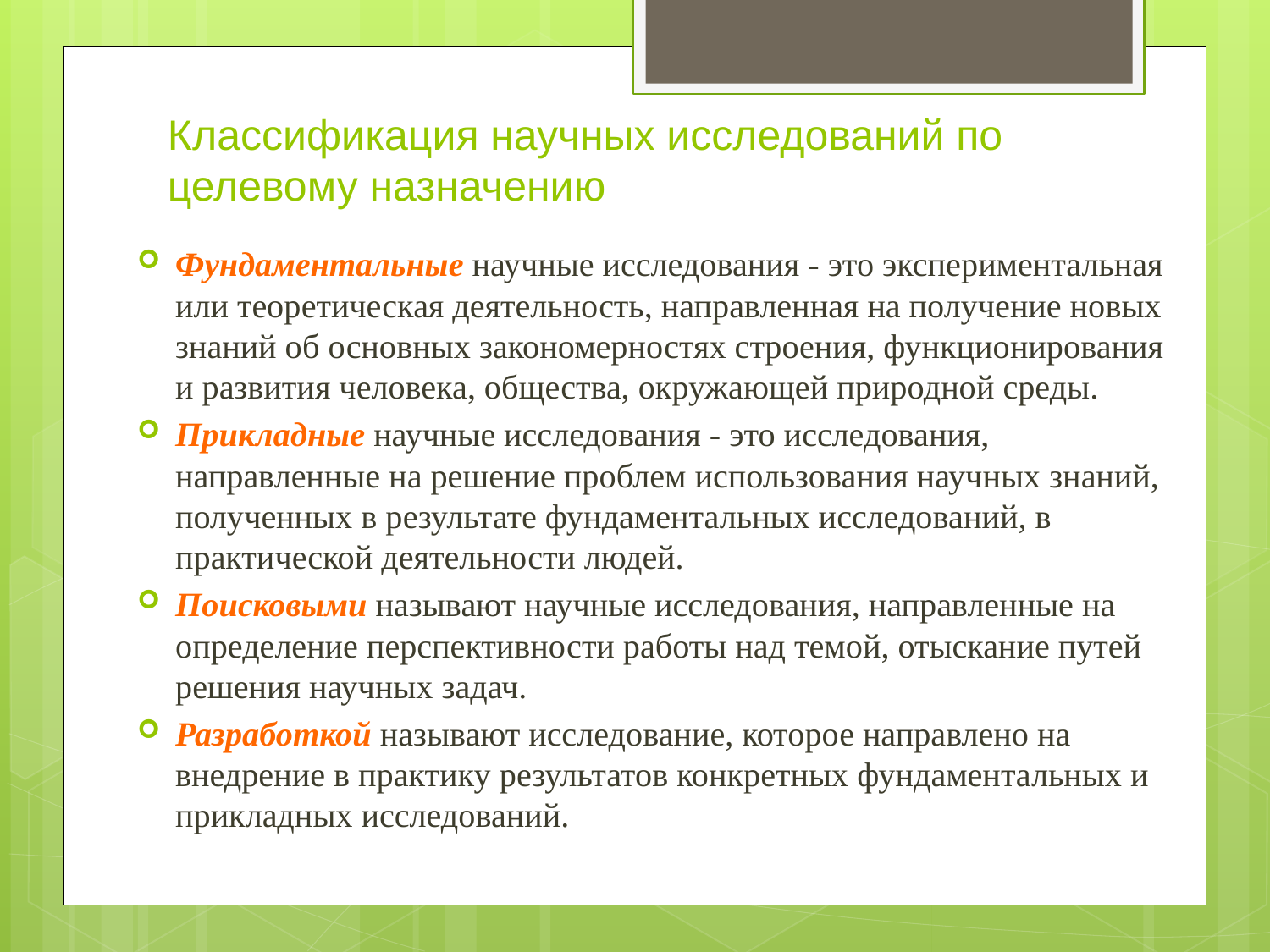

# Классификация научных исследований по целевому назначению
Фундаментальные научные исследования - это экспериментальная или теоретическая деятельность, направленная на получение новых знаний об основных закономерностях строения, функционирования и развития человека, общества, окружающей природной среды.
Прикладные научные исследования - это исследования, направленные на решение проблем использования научных знаний, полученных в результате фундаментальных исследований, в практической деятельности людей.
Поисковыми называют научные исследования, направленные на определение перспективности работы над темой, отыскание путей решения научных задач.
Разработкой называют исследование, которое направлено на внедрение в практику результатов конкретных фундаментальных и прикладных исследований.